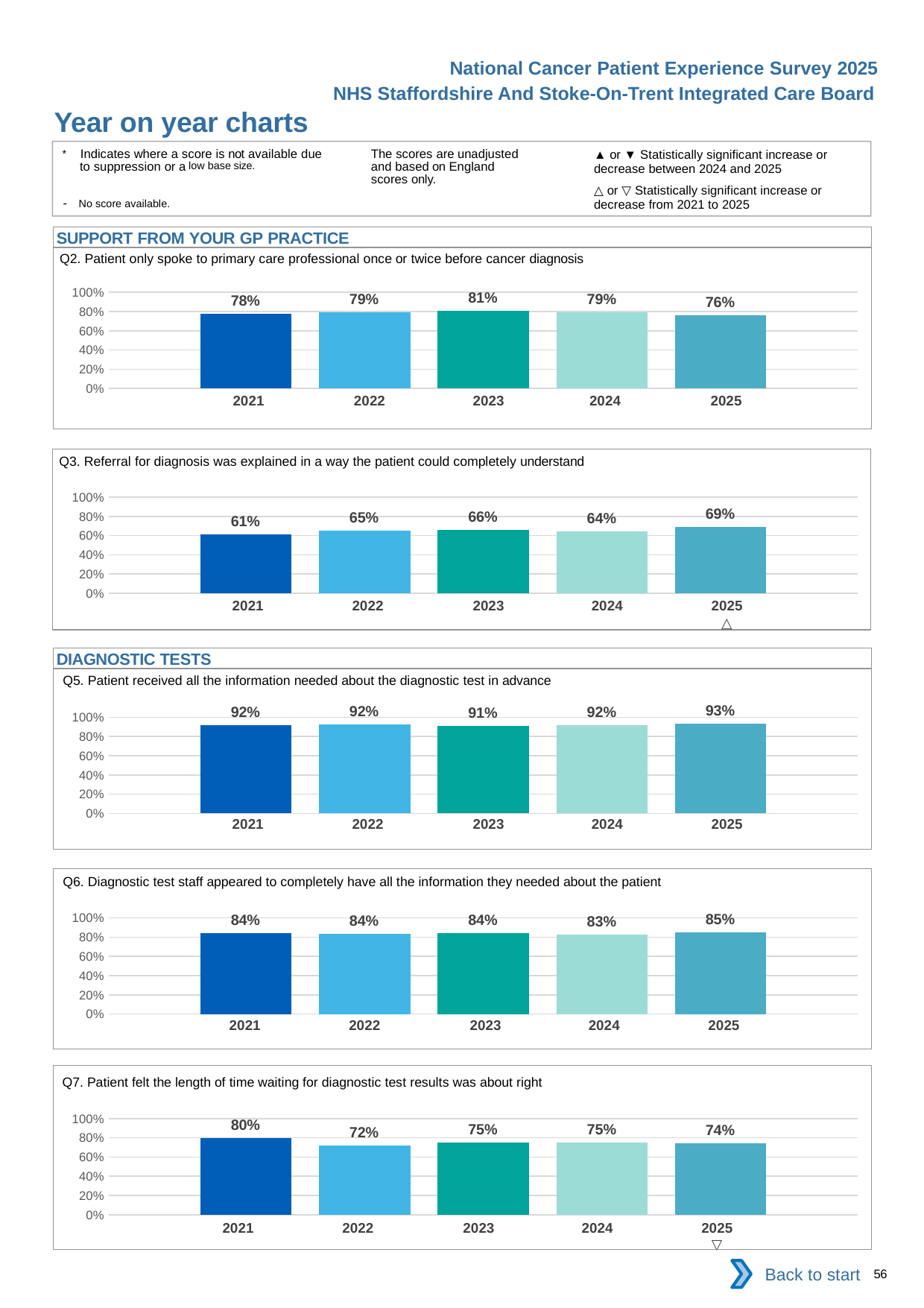

National Cancer Patient Experience Survey 2025
NHS Staffordshire And Stoke-On-Trent Integrated Care Board
Year on year charts

▲ or ▼ Statistically significant increase or decrease between 2024 and 2025
△ or ▽ Statistically significant increase or decrease from 2021 to 2025
The scores are unadjusted and based on England scores only.
*  Indicates where a score is not available due to suppression or a low base size.
- No score available.
SUPPORT FROM YOUR GP PRACTICE
Q2. Patient only spoke to primary care professional once or twice before cancer diagnosis

### Chart

| Category | 2021 | 2022 | 2023 | 2024 | 2025 |
|---|---|---|---|---|---|
| Category 1 | 0.7779157 | 0.7947713 | 0.8064935 | 0.7943166 | 0.7602649 |
| 2021 | 2022 | 2023 | 2024 | 2025 |
| --- | --- | --- | --- | --- |
|  |  |  |  |  |
Q3. Referral for diagnosis was explained in a way the patient could completely understand

### Chart

| Category | 2021 | 2022 | 2023 | 2024 | 2025 |
|---|---|---|---|---|---|
| Category 1 | 0.6101364 | 0.6529175 | 0.6585366 | 0.6426513 | 0.6867347 |
| 2021 | 2022 | 2023 | 2024 | 2025 |
| --- | --- | --- | --- | --- |
|  |  |  |  | △ |
DIAGNOSTIC TESTS
Q5. Patient received all the information needed about the diagnostic test in advance

### Chart

| Category | 2021 | 2022 | 2023 | 2024 | 2025 |
|---|---|---|---|---|---|
| Category 1 | 0.9210728 | 0.9230159 | 0.9126064 | 0.920586 | 0.9304207 |
| 2021 | 2022 | 2023 | 2024 | 2025 |
| --- | --- | --- | --- | --- |
|  |  |  |  |  |
Q6. Diagnostic test staff appeared to completely have all the information they needed about the patient

### Chart

| Category | 2021 | 2022 | 2023 | 2024 | 2025 |
|---|---|---|---|---|---|
| Category 1 | 0.8410596 | 0.8358663 | 0.8428044 | 0.8284023 | 0.8518231 |
| 2021 | 2022 | 2023 | 2024 | 2025 |
| --- | --- | --- | --- | --- |
|  |  |  |  |  |
Q7. Patient felt the length of time waiting for diagnostic test results was about right

### Chart

| Category | 2021 | 2022 | 2023 | 2024 | 2025 |
|---|---|---|---|---|---|
| Category 1 | 0.8004402 | 0.7159091 | 0.7518464 | 0.7529586 | 0.7436096 |
| 2021 | 2022 | 2023 | 2024 | 2025 |
| --- | --- | --- | --- | --- |
|  |  |  |  | ▽ |
Back to start

56